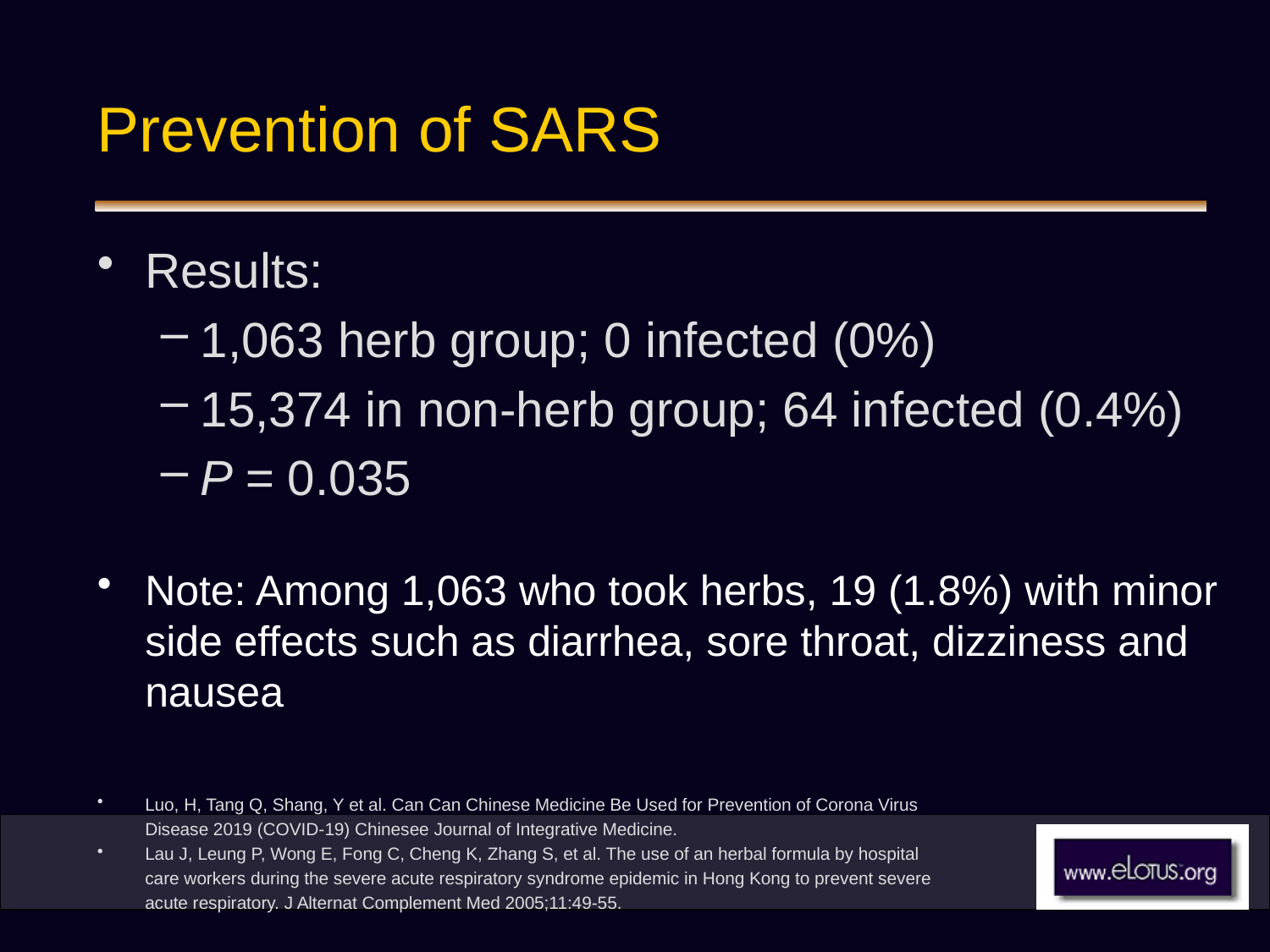

# Prevention of SARS
Results:
1,063 herb group; 0 infected (0%)
15,374 in non-herb group; 64 infected (0.4%)
P = 0.035

Note: Among 1,063 who took herbs, 19 (1.8%) with minor side effects such as diarrhea, sore throat, dizziness and nausea

Luo, H, Tang Q, Shang, Y et al. Can Can Chinese Medicine Be Used for Prevention of Corona Virus
	Disease 2019 (COVID-19) Chinesee Journal of Integrative Medicine.
Lau J, Leung P, Wong E, Fong C, Cheng K, Zhang S, et al. The use of an herbal formula by hospital
	care workers during the severe acute respiratory syndrome epidemic in Hong Kong to prevent severe
	acute respiratory. J Alternat Complement Med 2005;11:49-55.